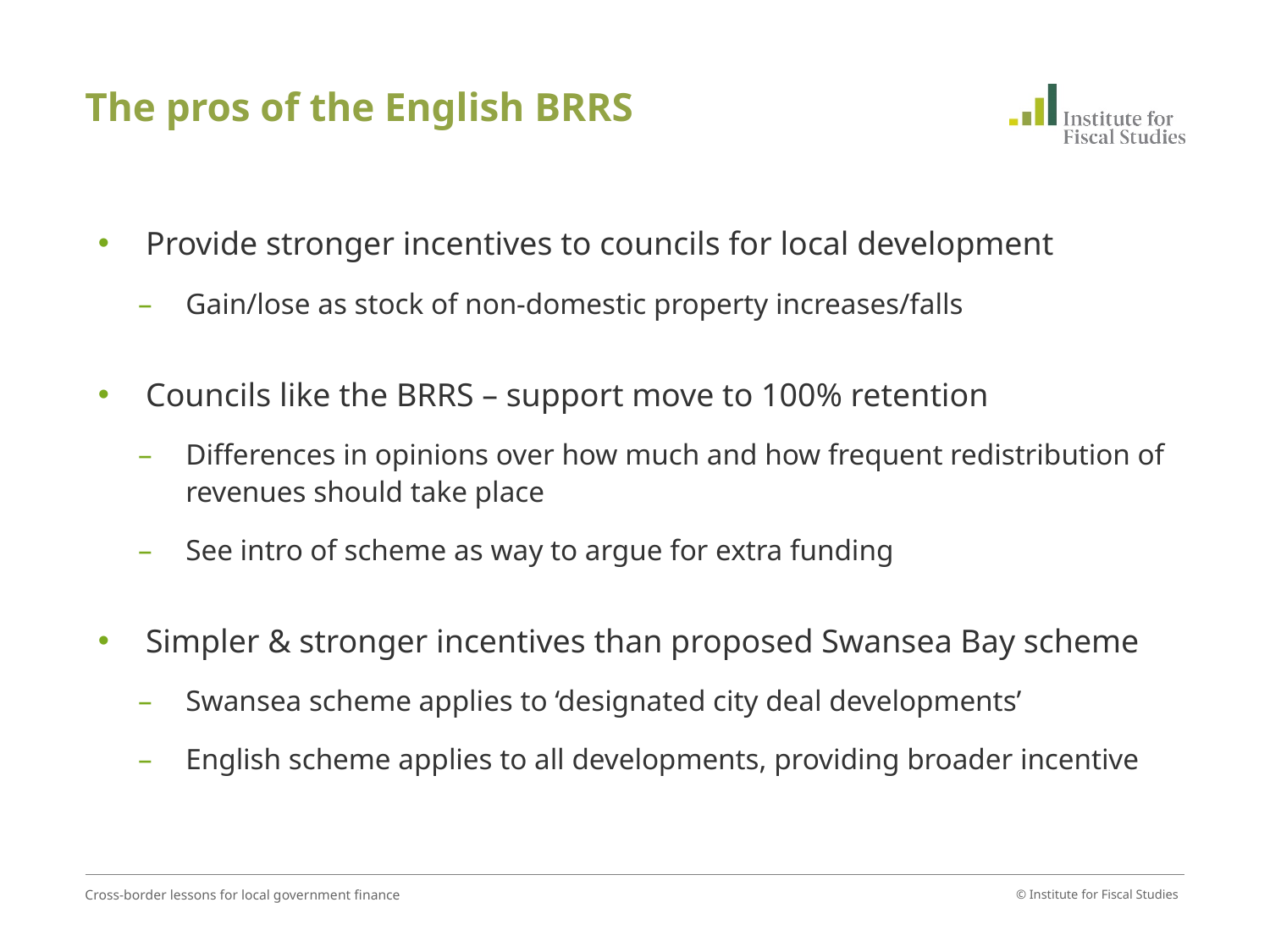

# The pros of the English BRRS
Provide stronger incentives to councils for local development
Gain/lose as stock of non-domestic property increases/falls

Councils like the BRRS – support move to 100% retention
Differences in opinions over how much and how frequent redistribution of revenues should take place
See intro of scheme as way to argue for extra funding

Simpler & stronger incentives than proposed Swansea Bay scheme
Swansea scheme applies to ‘designated city deal developments’
English scheme applies to all developments, providing broader incentive

Cross-border lessons for local government finance
© Institute for Fiscal Studies